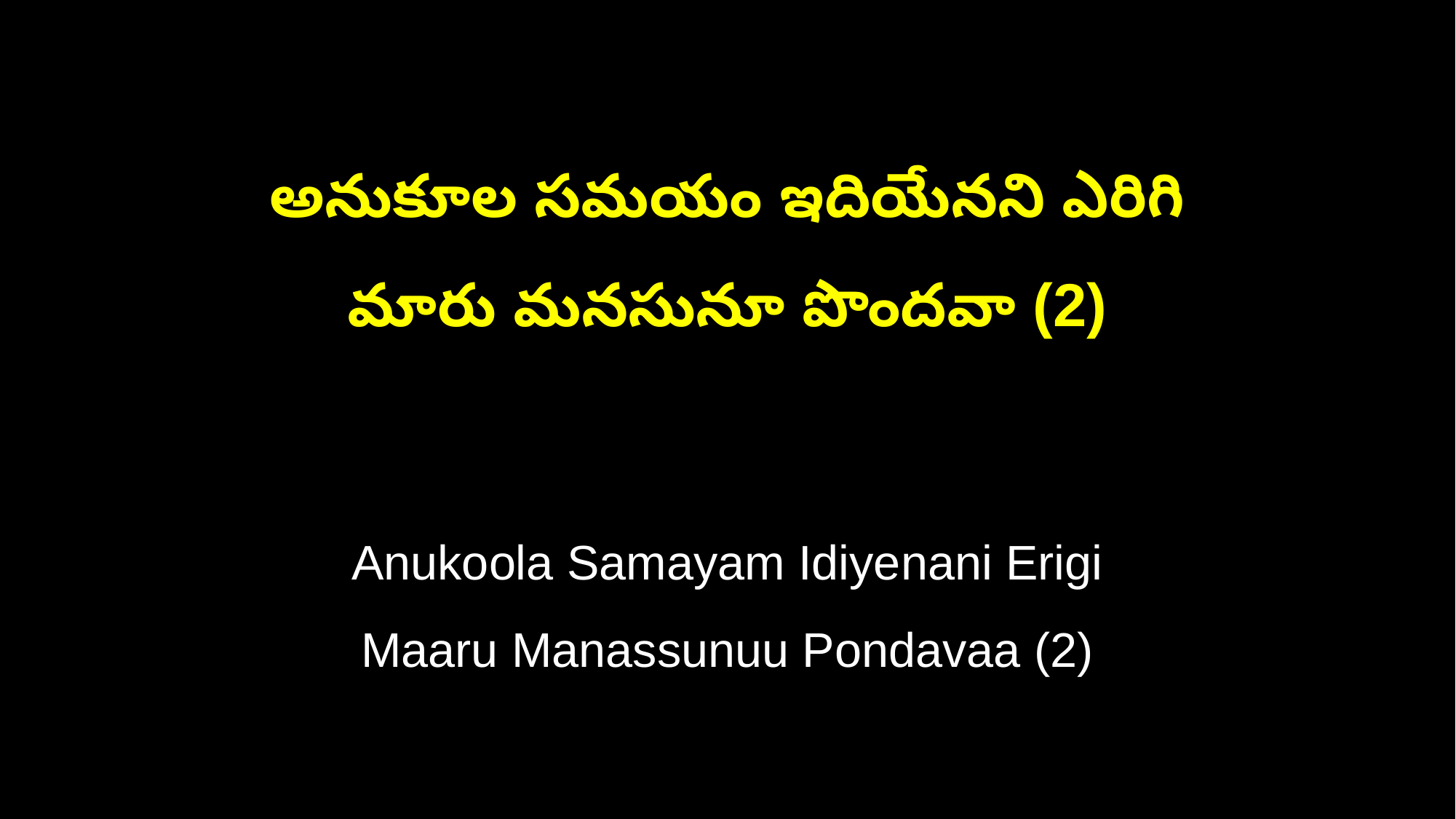

అనుకూల సమయం ఇదియేనని ఎరిగి
మారు మనసునూ పొందవా (2)
Anukoola Samayam Idiyenani Erigi
Maaru Manassunuu Pondavaa (2)